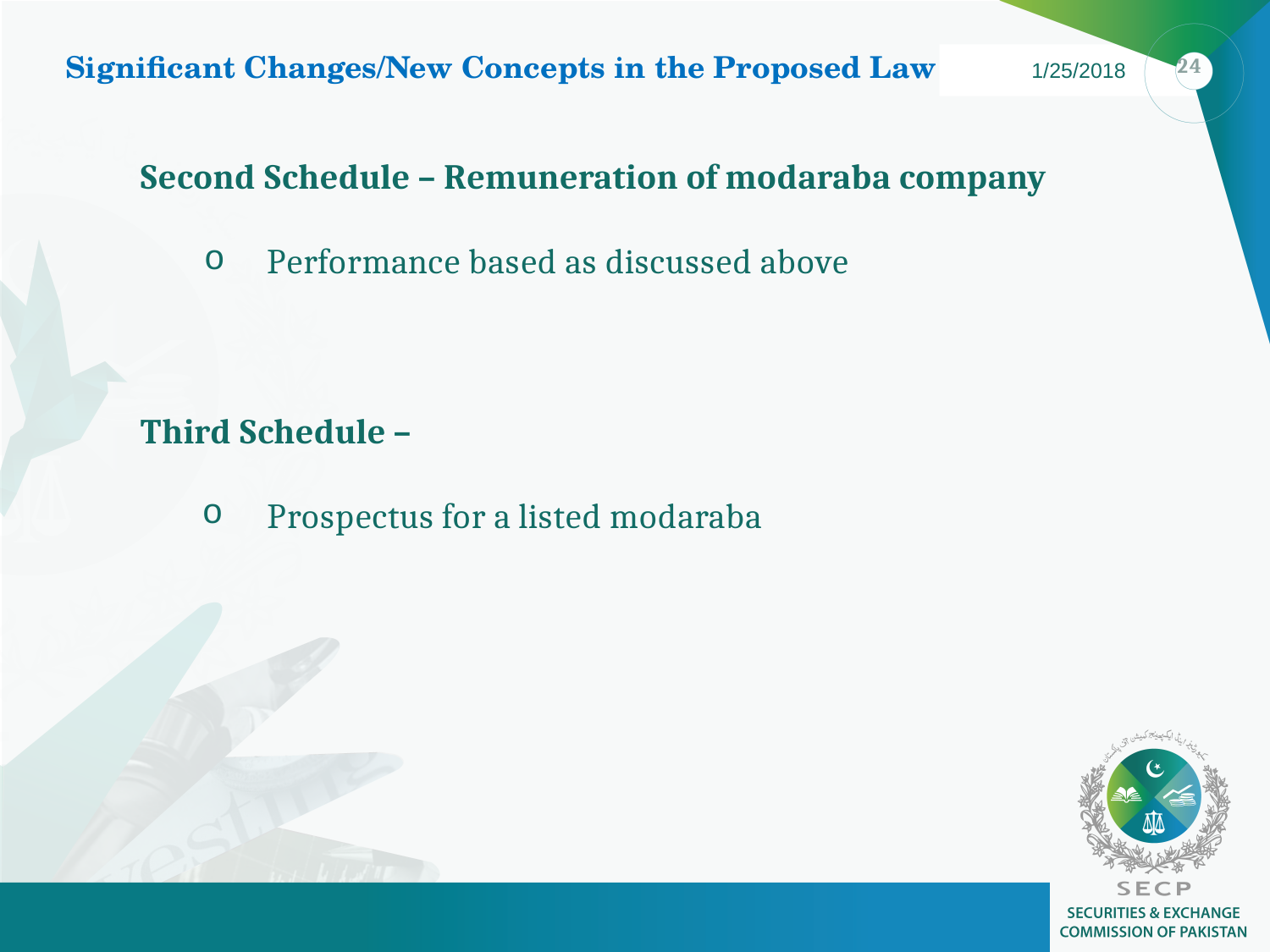

Significant Changes/New Concepts in the Proposed Law
Second Schedule – Remuneration of modaraba company

Performance based as discussed above

Third Schedule –

Prospectus for a listed modaraba